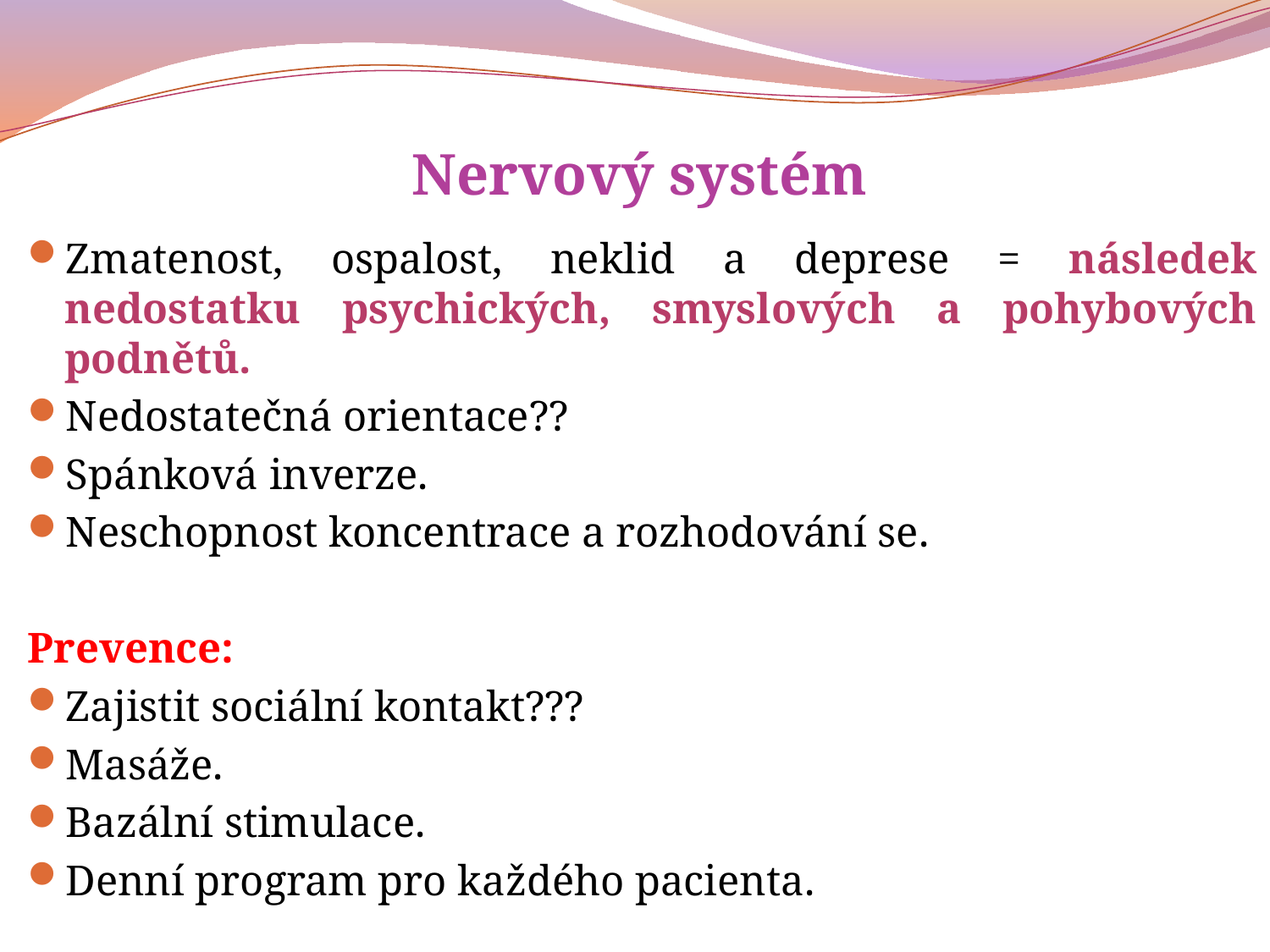

# Nervový systém
Zmatenost, ospalost, neklid a deprese = následek nedostatku psychických, smyslových a pohybových podnětů.
Nedostatečná orientace??
Spánková inverze.
Neschopnost koncentrace a rozhodování se.

Prevence:
Zajistit sociální kontakt???
Masáže.
Bazální stimulace.
Denní program pro každého pacienta.